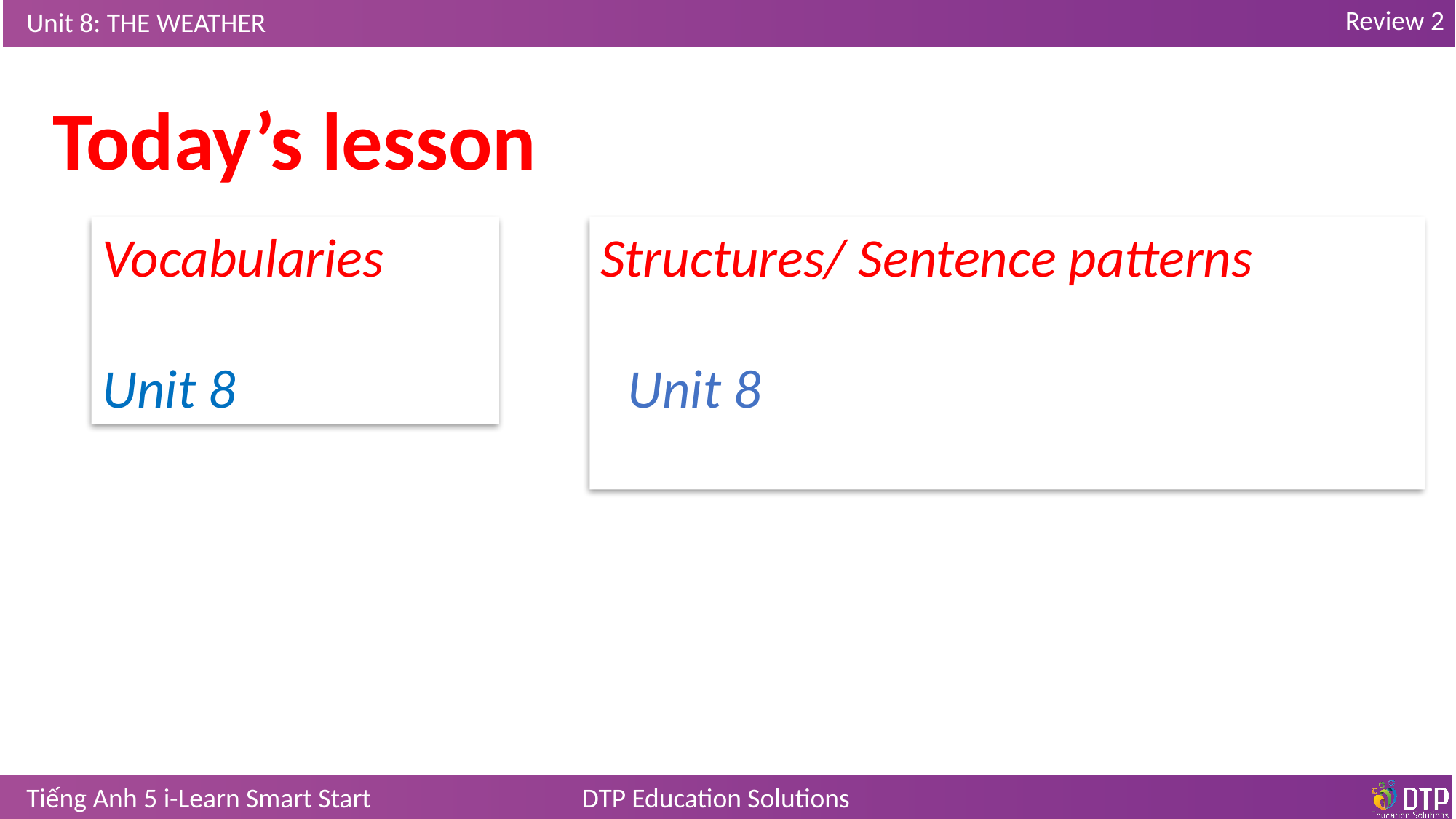

Today’s lesson
Vocabularies

Unit 8
Structures/ Sentence patterns

Unit 8